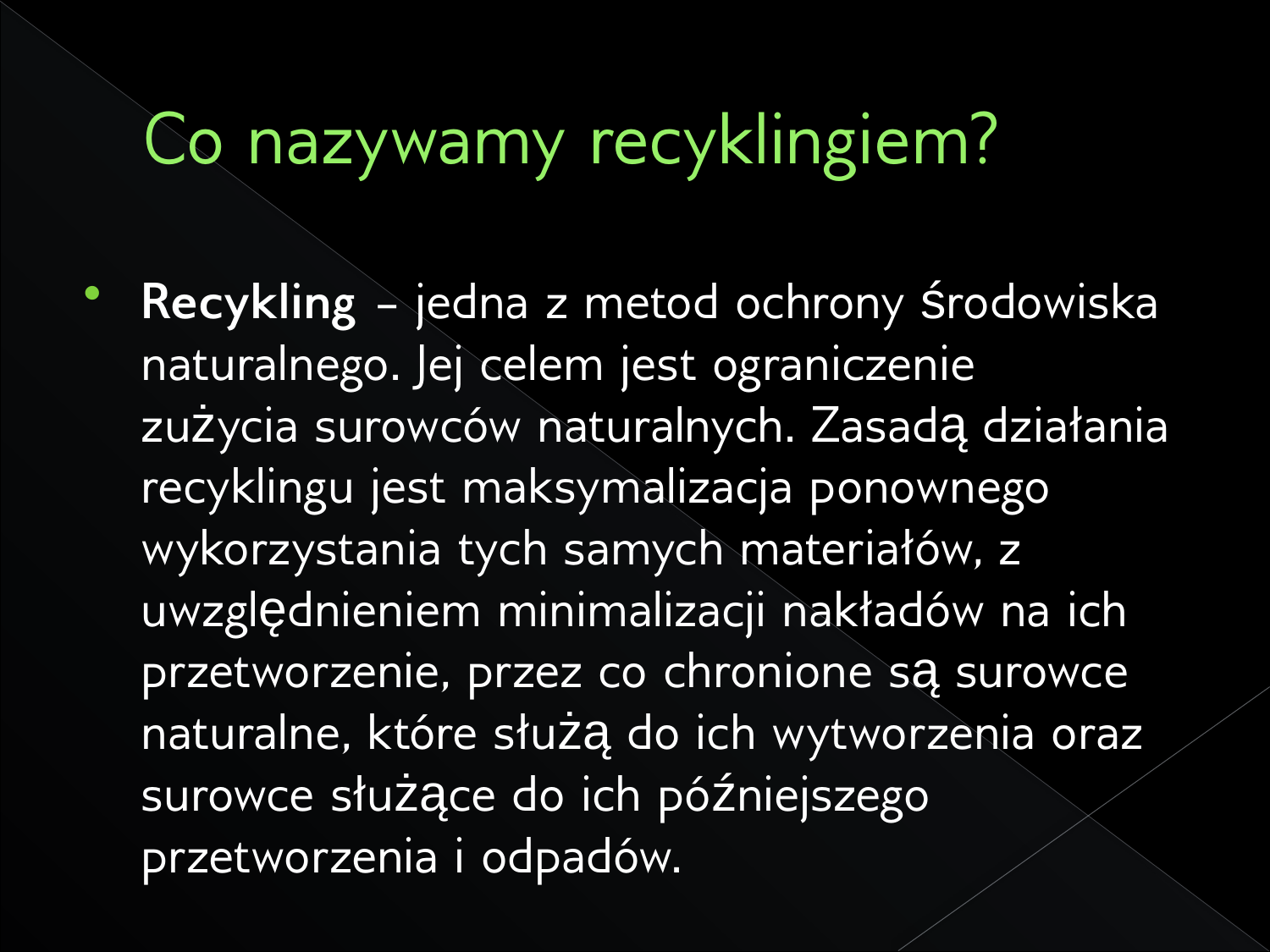

# Co nazywamy recyklingiem?
Recykling – jedna z metod ochrony środowiska naturalnego. Jej celem jest ograniczenie zużycia surowców naturalnych. Zasadą działania recyklingu jest maksymalizacja ponownego wykorzystania tych samych materiałów, z uwzględnieniem minimalizacji nakładów na ich przetworzenie, przez co chronione są surowce naturalne, które służą do ich wytworzenia oraz surowce służące do ich późniejszego przetworzenia i odpadów.